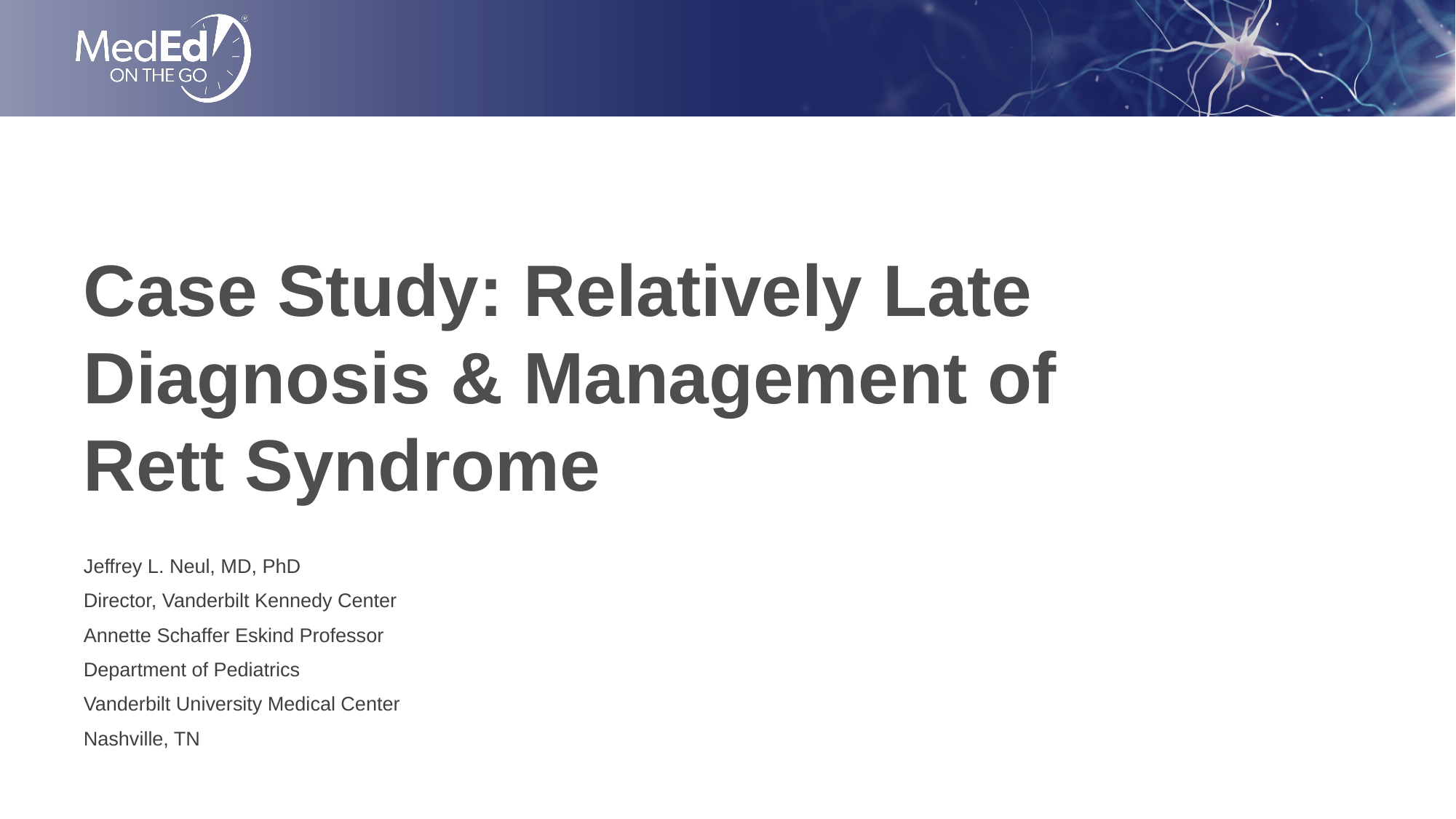

# Case Study: Relatively Late Diagnosis & Management of Rett Syndrome
Jeffrey L. Neul, MD, PhD
Director, Vanderbilt Kennedy Center
Annette Schaffer Eskind Professor
Department of Pediatrics
Vanderbilt University Medical Center
Nashville, TN